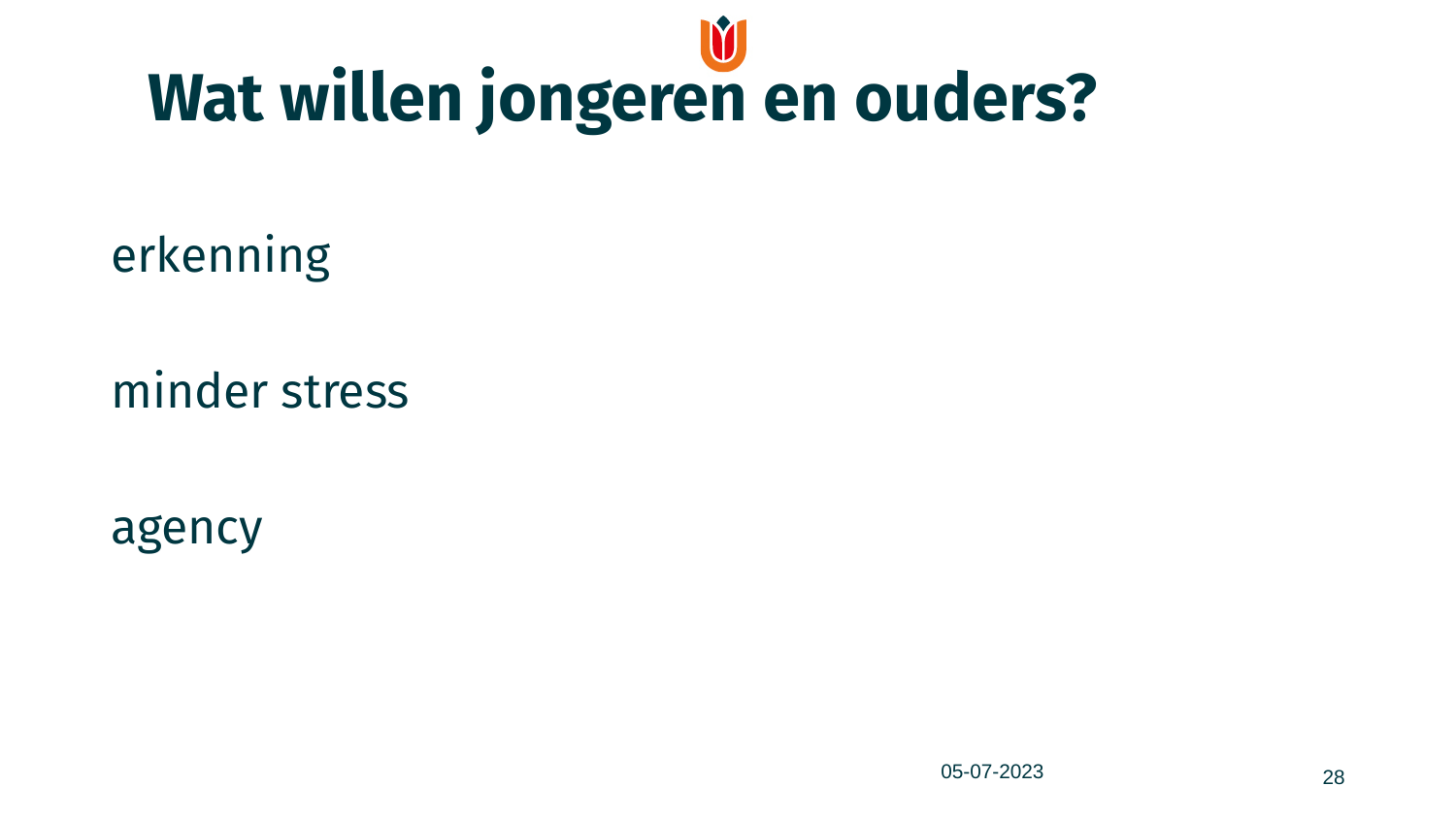

Wat willen jongeren en ouders?
erkenning

minder stress

agency

05-07-2023
28